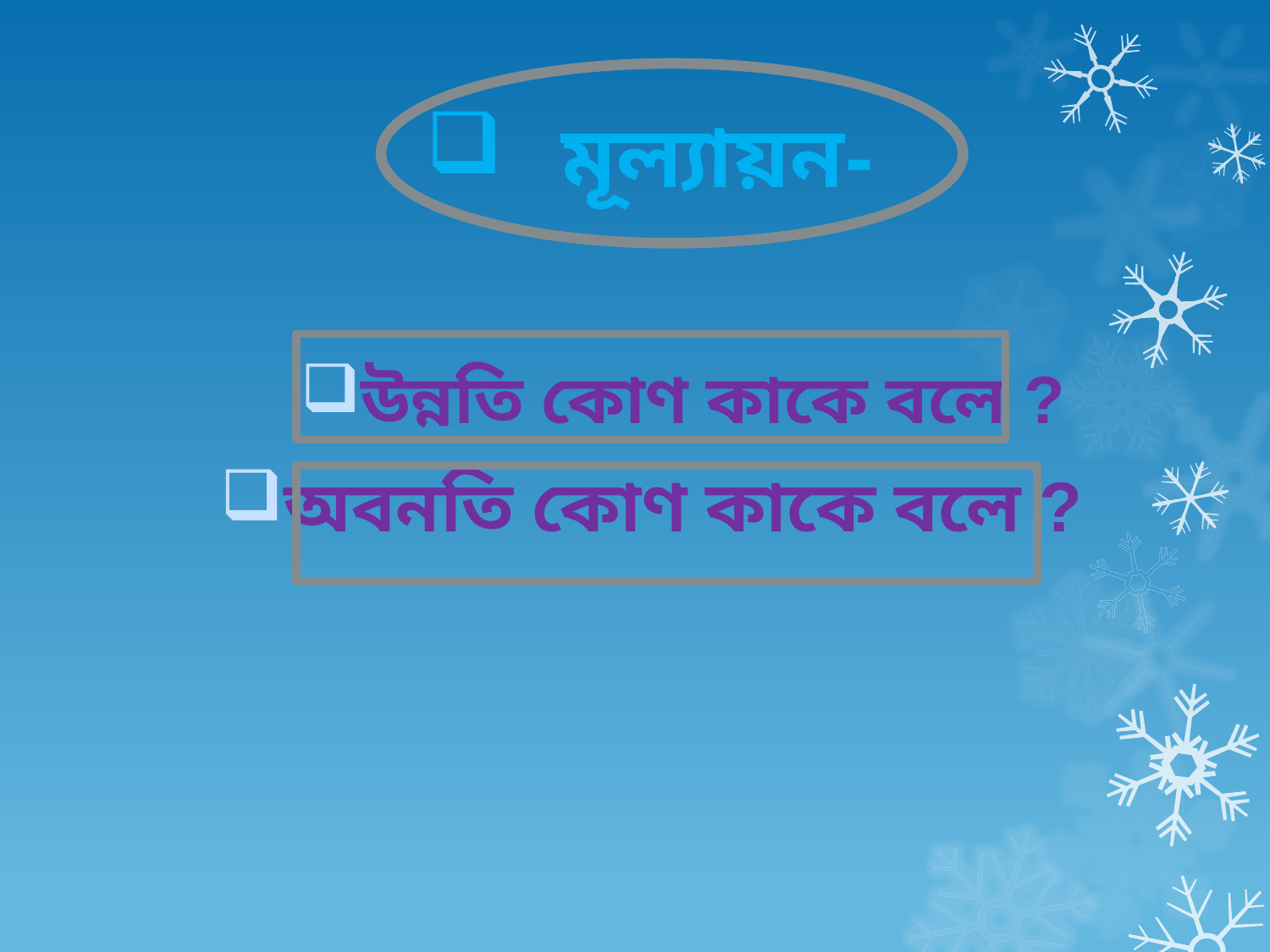

# মূল্যায়ন-
উন্নতি কোণ কাকে বলে ?
অবনতি কোণ কাকে বলে ?